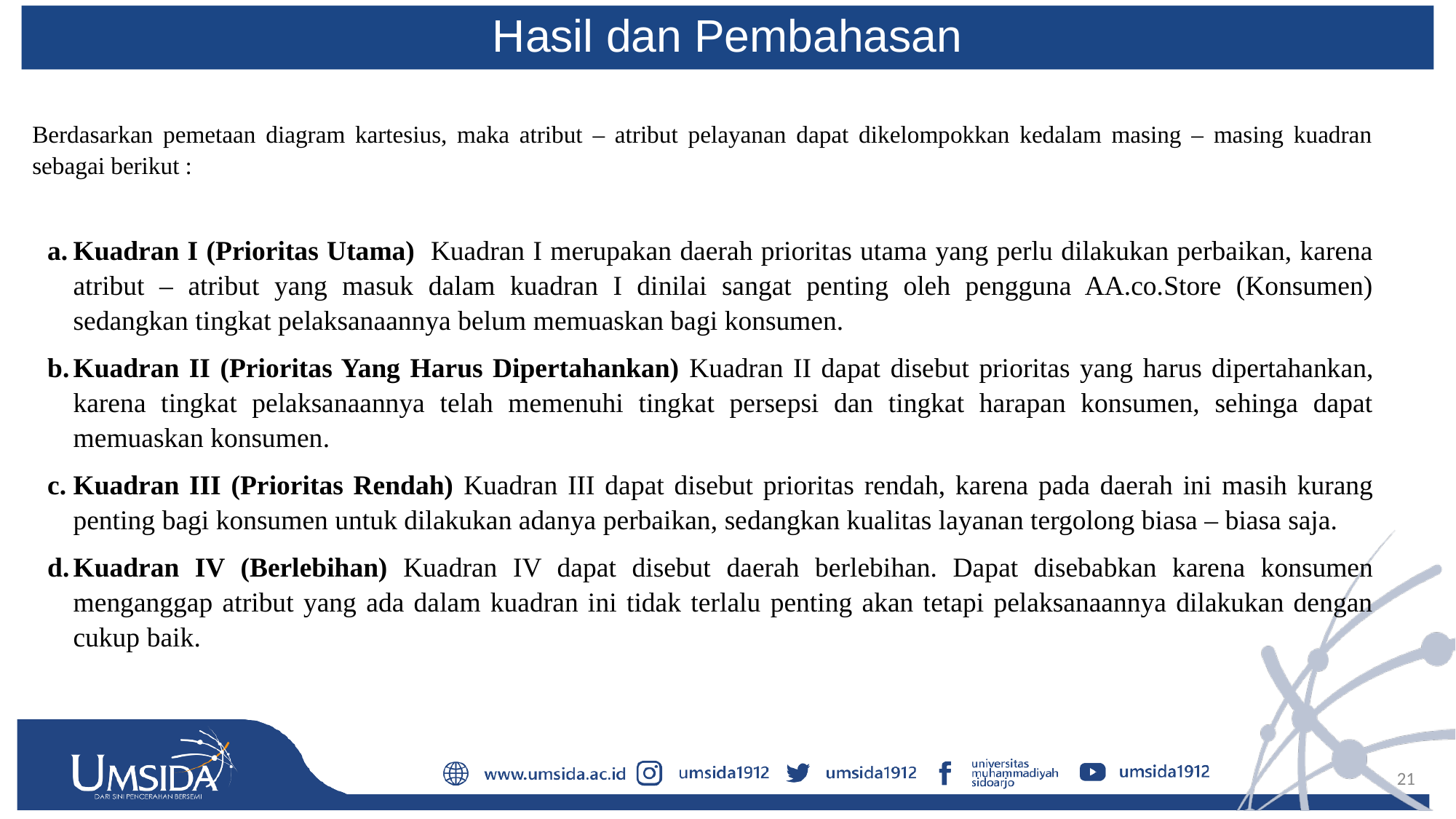

Hasil dan Pembahasan
Berdasarkan pemetaan diagram kartesius, maka atribut – atribut pelayanan dapat dikelompokkan kedalam masing – masing kuadran sebagai berikut :

Kuadran I (Prioritas Utama)  Kuadran I merupakan daerah prioritas utama yang perlu dilakukan perbaikan, karena atribut – atribut yang masuk dalam kuadran I dinilai sangat penting oleh pengguna AA.co.Store (Konsumen) sedangkan tingkat pelaksanaannya belum memuaskan bagi konsumen.
Kuadran II (Prioritas Yang Harus Dipertahankan) Kuadran II dapat disebut prioritas yang harus dipertahankan, karena tingkat pelaksanaannya telah memenuhi tingkat persepsi dan tingkat harapan konsumen, sehinga dapat memuaskan konsumen.
Kuadran III (Prioritas Rendah) Kuadran III dapat disebut prioritas rendah, karena pada daerah ini masih kurang penting bagi konsumen untuk dilakukan adanya perbaikan, sedangkan kualitas layanan tergolong biasa – biasa saja.
Kuadran IV (Berlebihan) Kuadran IV dapat disebut daerah berlebihan. Dapat disebabkan karena konsumen menganggap atribut yang ada dalam kuadran ini tidak terlalu penting akan tetapi pelaksanaannya dilakukan dengan cukup baik.